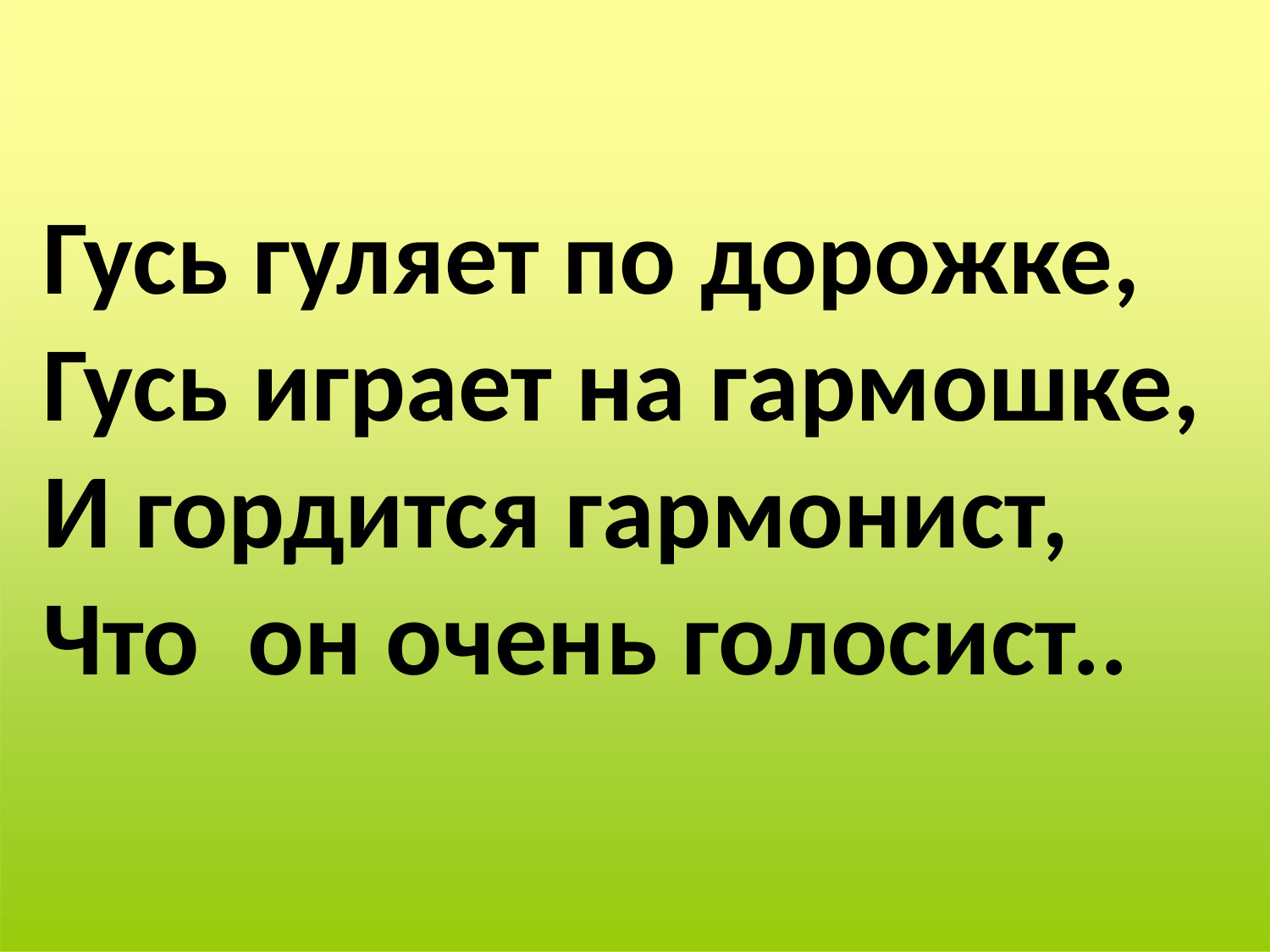

Гусь гуляет по дорожке,
Гусь играет на гармошке,
И гордится гармонист,
Что  он очень голосист..